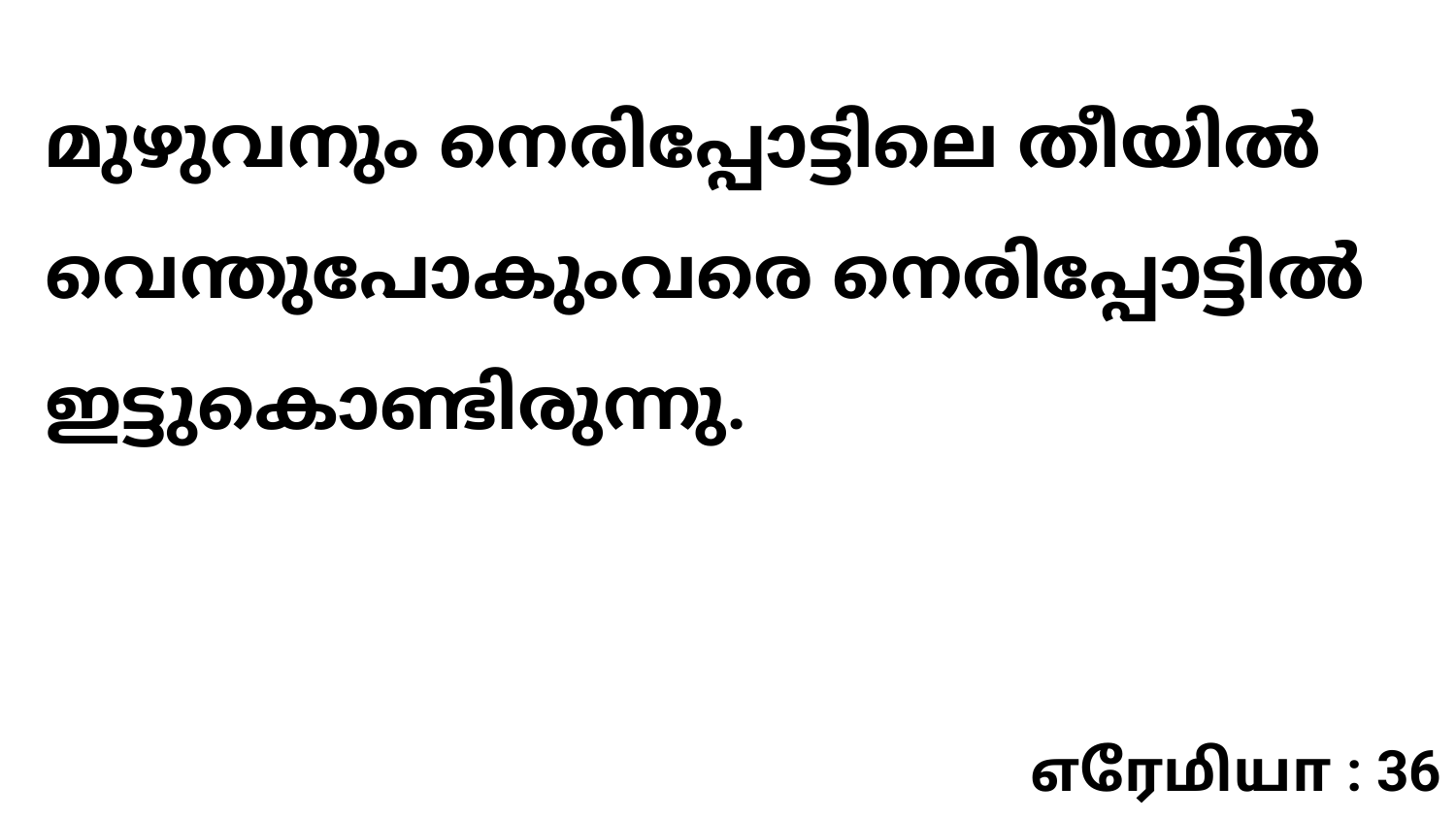

മുഴുവനും നെരിപ്പോട്ടിലെ തീയിൽ വെന്തുപോകുംവരെ നെരിപ്പോട്ടിൽ ഇട്ടുകൊണ്ടിരുന്നു.
எரேமியா : 36